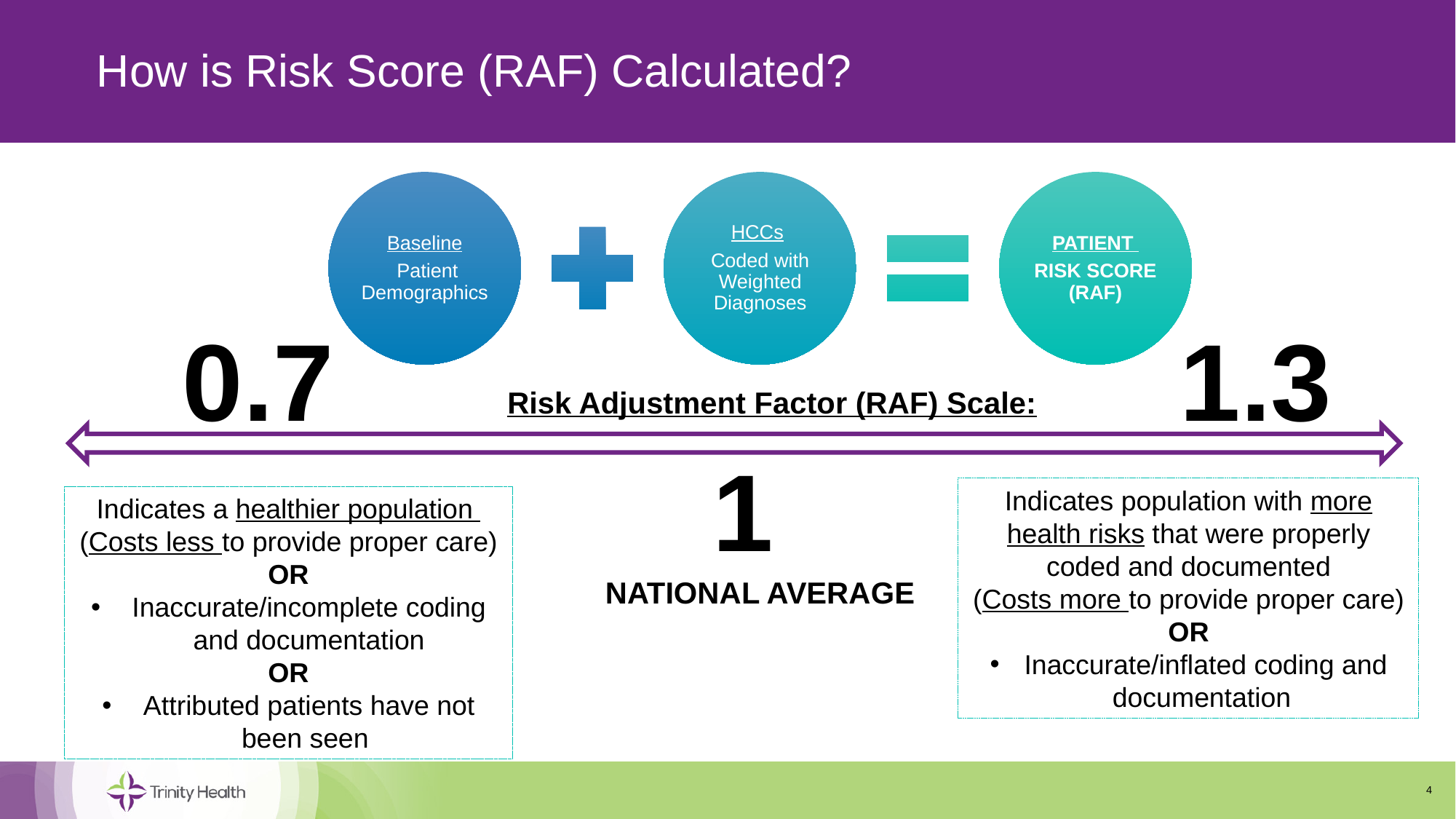

# How is Risk Score (RAF) Calculated?
Baseline
 Patient Demographics

HCCs
Coded with Weighted Diagnoses

PATIENT
RISK SCORE (RAF)
0.7
1.3

Risk Adjustment Factor (RAF) Scale:

1
Indicates population with more health risks that were properly coded and documented
(Costs more to provide proper care)
OR
Inaccurate/inflated coding and documentation
Indicates a healthier population
(Costs less to provide proper care)
OR
Inaccurate/incomplete coding and documentation
OR
Attributed patients have not been seen
NATIONAL AVERAGE
4